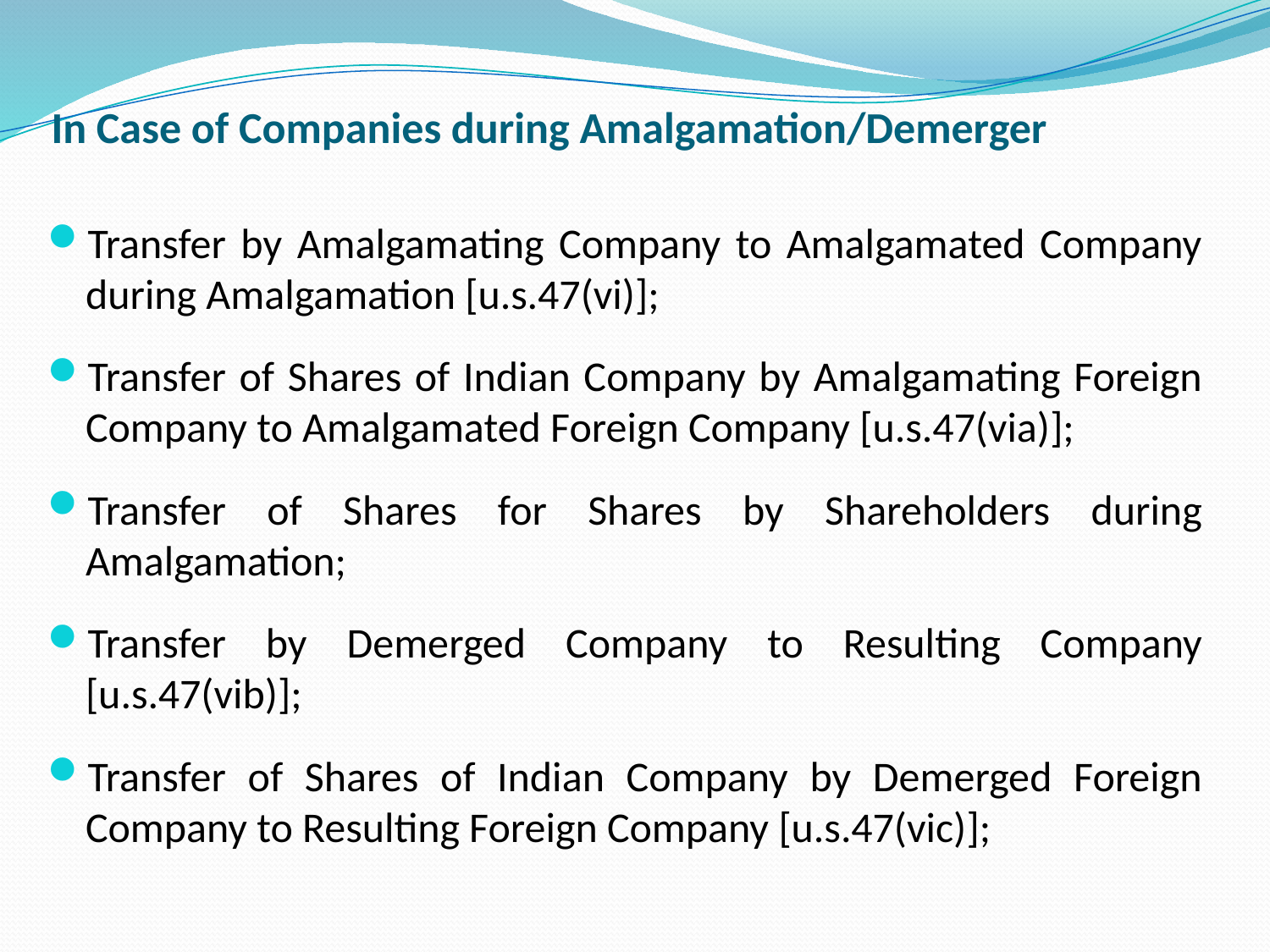

In Case of Companies during Amalgamation/Demerger
Transfer by Amalgamating Company to Amalgamated Company during Amalgamation [u.s.47(vi)];
Transfer of Shares of Indian Company by Amalgamating Foreign Company to Amalgamated Foreign Company [u.s.47(via)];
Transfer of Shares for Shares by Shareholders during Amalgamation;
Transfer by Demerged Company to Resulting Company [u.s.47(vib)];
Transfer of Shares of Indian Company by Demerged Foreign Company to Resulting Foreign Company [u.s.47(vic)];